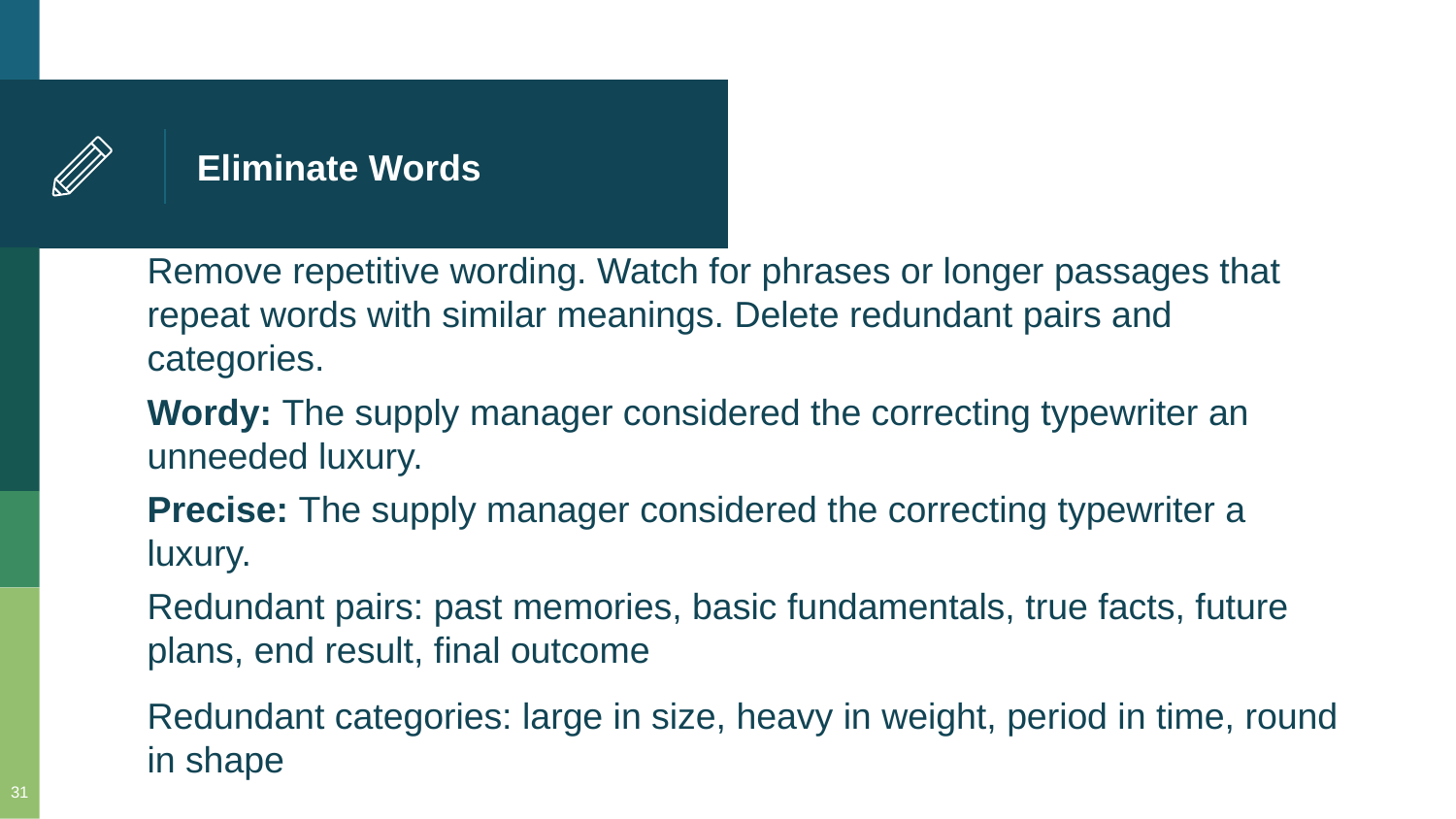

# Eliminate Words

Remove repetitive wording. Watch for phrases or longer passages that repeat words with similar meanings. Delete redundant pairs and categories.
Wordy: The supply manager considered the correcting typewriter an unneeded luxury.
Precise: The supply manager considered the correcting typewriter a luxury.
Redundant pairs: past memories, basic fundamentals, true facts, future plans, end result, final outcome
Redundant categories: large in size, heavy in weight, period in time, round in shape
31